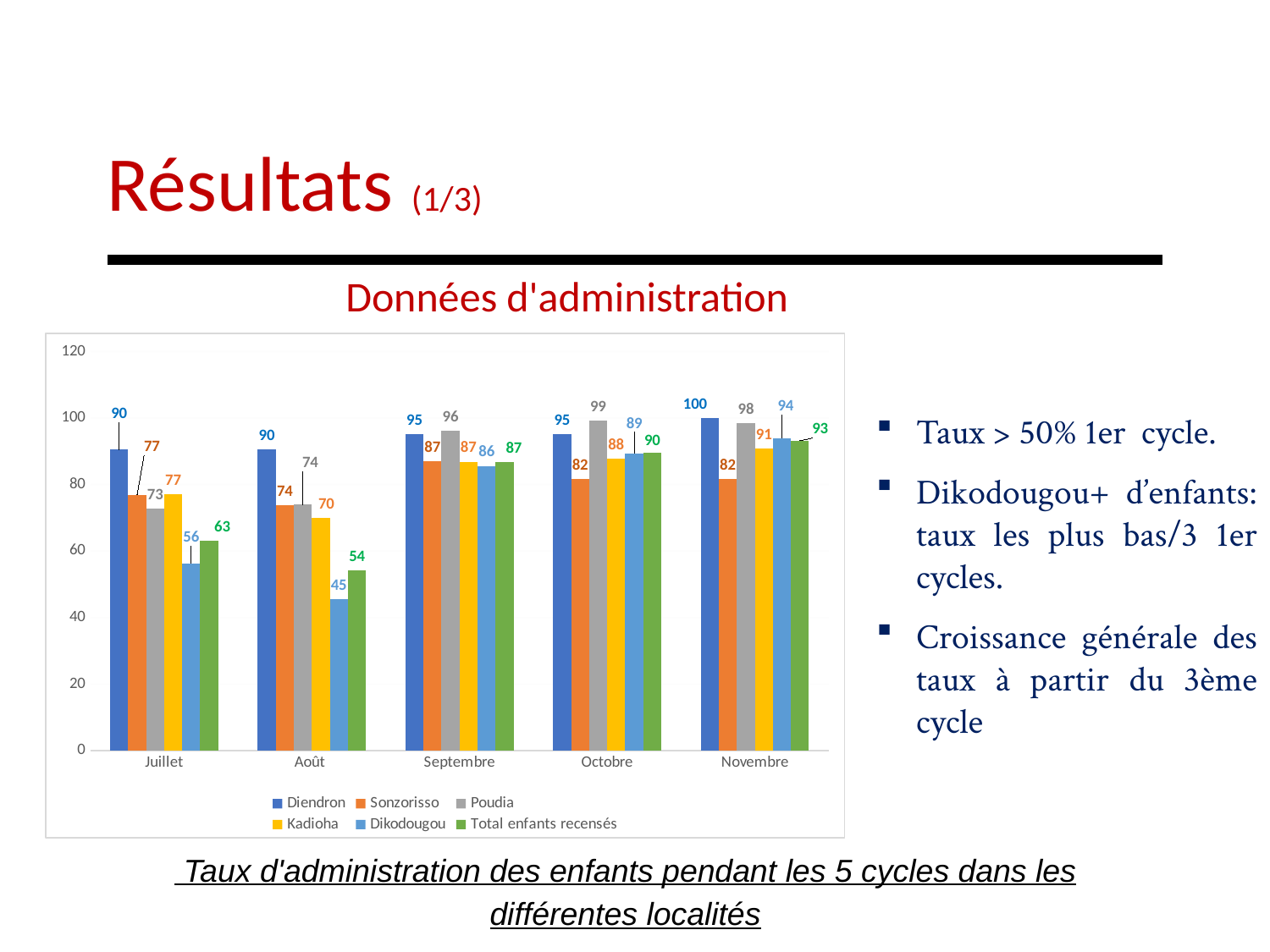

# Résultats (1/3)
Données d'administration

### Chart

| Category | Diendron | Sonzorisso | Poudia | Kadioha | Dikodougou | Total enfants recensés |
|---|---|---|---|---|---|---|
| Juillet | 90.48 | 76.92 | 72.81 | 77.0 | 56.34 | 63.2 |
| Août  | 90.48 | 73.82 | 73.98 | 70.06 | 45.43 | 54.3 |
| Septembre | 95.24 | 87.1 | 96.12 | 86.86 | 85.6 | 86.83 |
| Octobre | 95.24 | 81.72 | 99.22 | 87.82 | 89.44 | 89.54 |
| Novembre | 100.0 | 81.72 | 98.45 | 90.71 | 93.98 | 93.12 |
Taux > 50% 1er  cycle.
Dikodougou+ d’enfants: taux les plus bas/3 1er cycles.
Croissance générale des taux à partir du 3ème cycle
 Taux d'administration des enfants pendant les 5 cycles dans les différentes localités